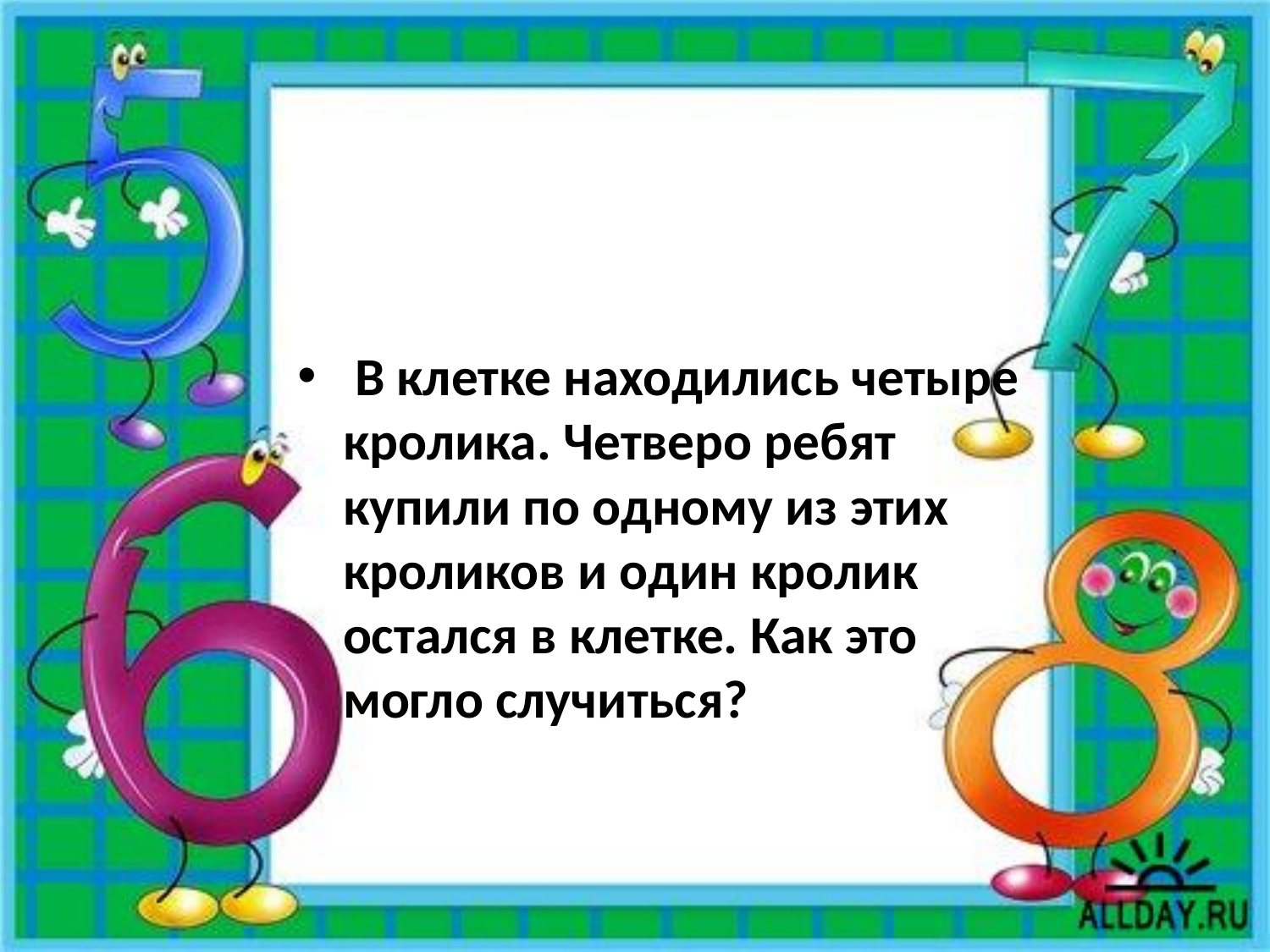

#
 В клетке находились четыре кролика. Четверо ребят купили по одному из этих кроликов и один кролик остался в клетке. Как это могло случиться?